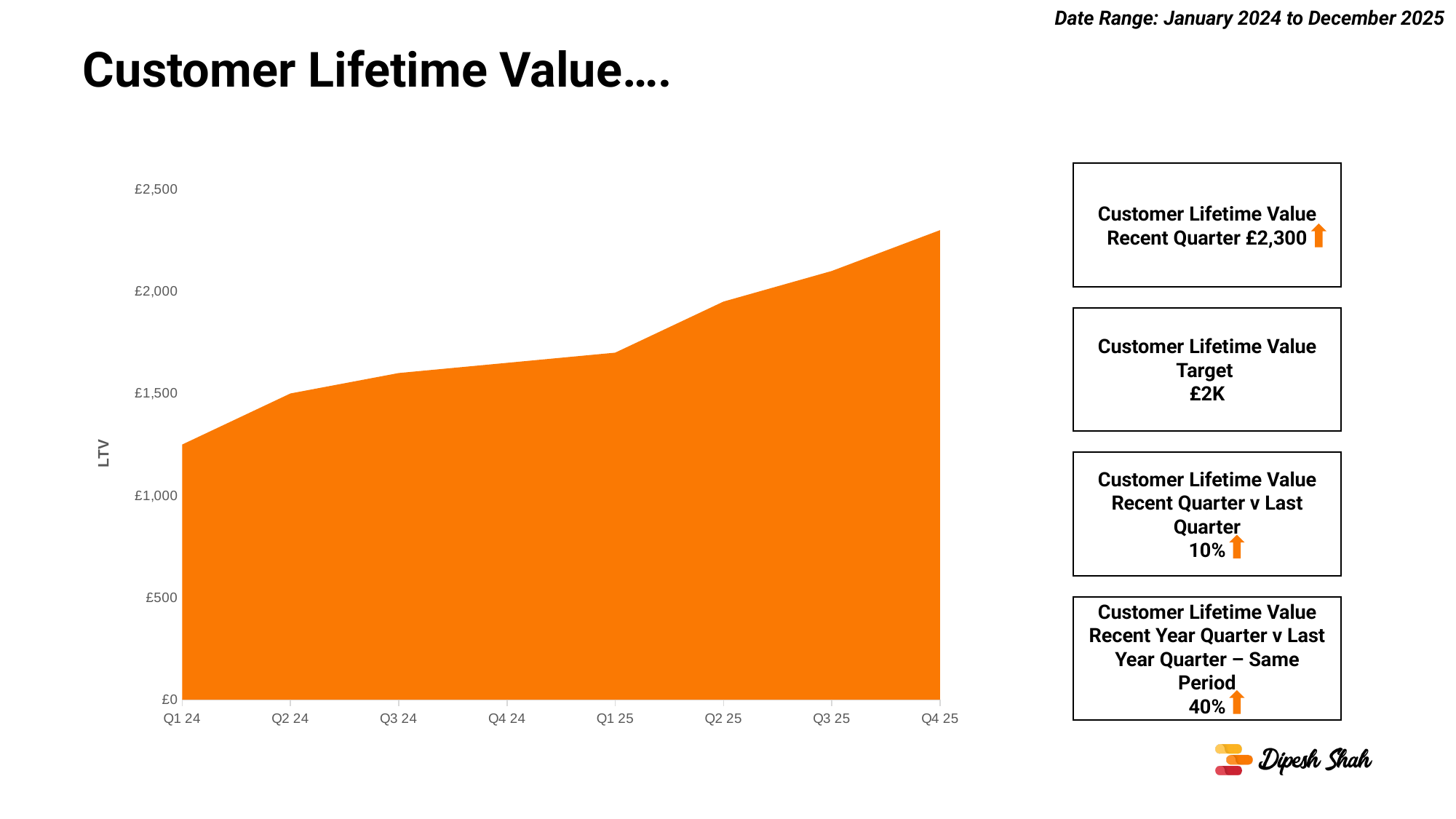

Date Range: January 2024 to December 2025
# Customer Lifetime Value….
Customer Lifetime Value
Recent Quarter £2,300

### Chart

| Category | LTV |
|---|---|
| Q1 24 | 1250.0 |
| Q2 24 | 1500.0 |
| Q3 24 | 1600.0 |
| Q4 24 | 1650.0 |
| Q1 25 | 1700.0 |
| Q2 25 | 1950.0 |
| Q3 25 | 2100.0 |
| Q4 25 | 2300.0 |
Customer Lifetime Value
Target
£2K
Customer Lifetime Value
Recent Quarter v Last Quarter
10%

Customer Lifetime Value
Recent Year Quarter v Last Year Quarter – Same Period
40%